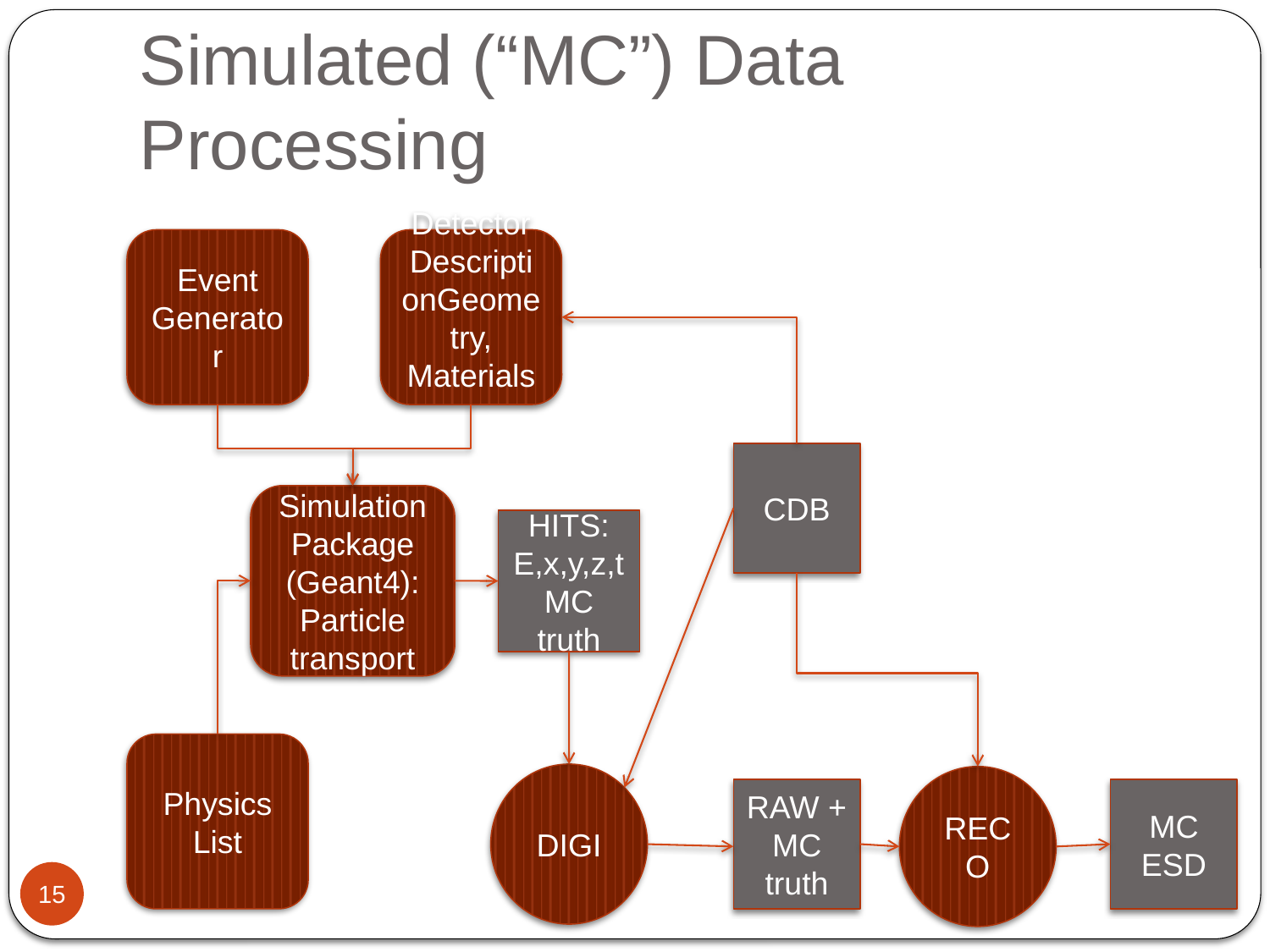

# Simulated (“MC”) Data Processing
Event
Generator
Detector
DescriptionGeometry, Materials

CDB
Simulation
Package
(Geant4):
Particle transport
HITS:
E,x,y,z,t
MC truth
Physics
List
DIGI
RECO
RAW +
MC truth
MC ESD
15